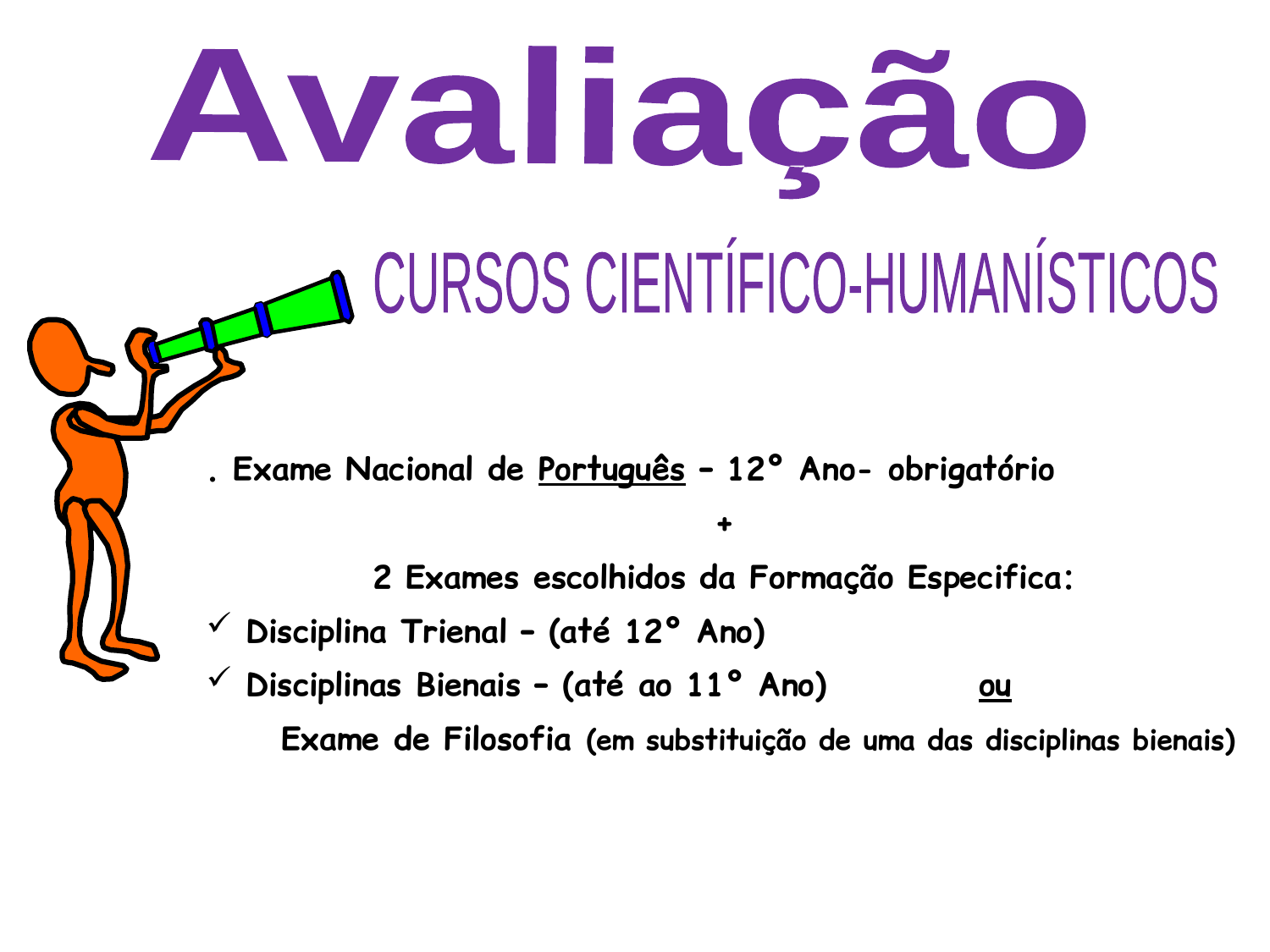

Avaliação
CURSOS CIENTÍFICO-HUMANÍSTICOS

. Exame Nacional de Português – 12º Ano- obrigatório
+
2 Exames escolhidos da Formação Especifica:
Disciplina Trienal – (até 12º Ano)
Disciplinas Bienais – (até ao 11º Ano)           ou
     Exame de Filosofia (em substituição de uma das disciplinas bienais)